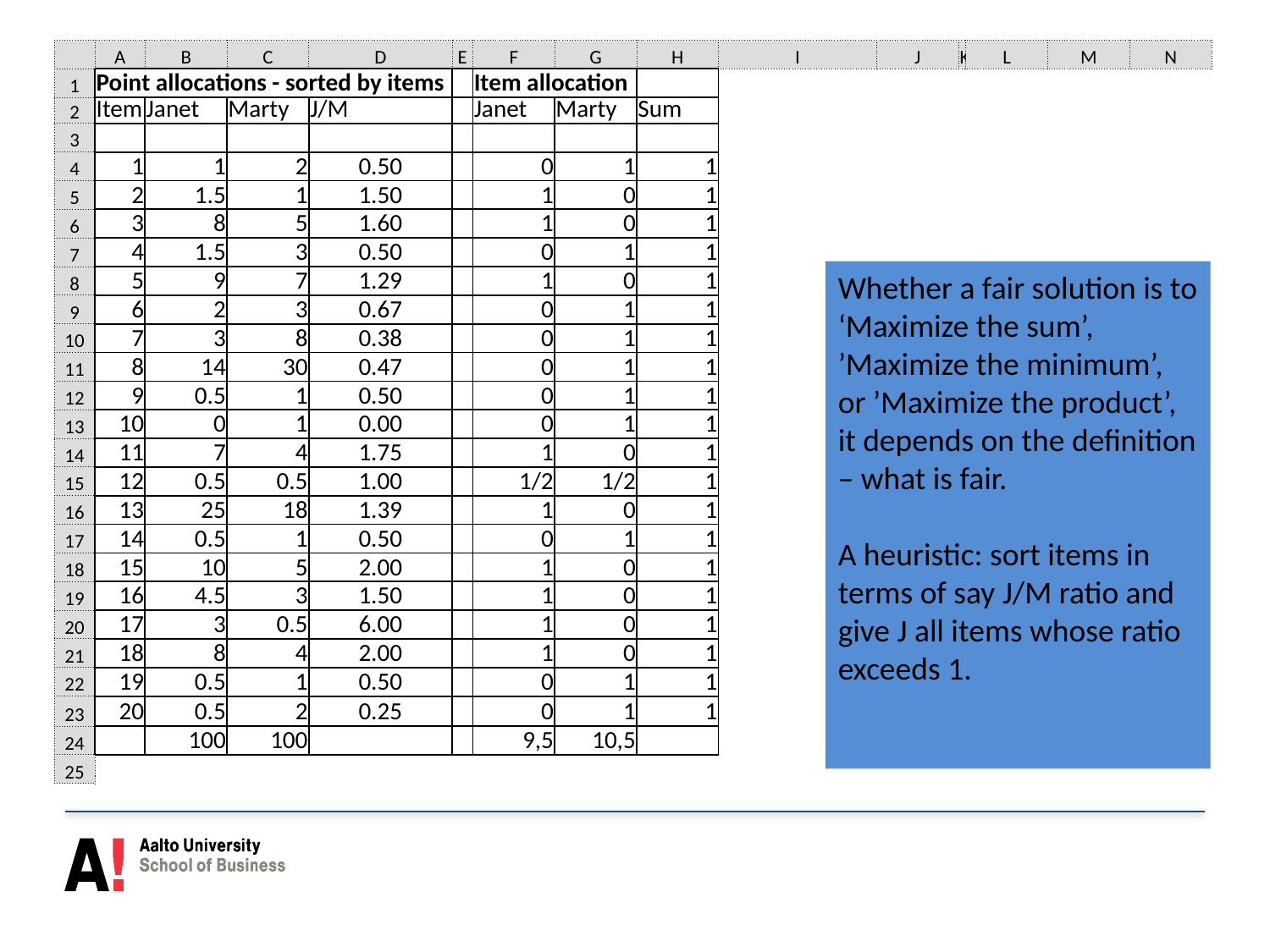

|  | A | B | C | D | E | F | G | H | I | J | K | L | M | N |
| --- | --- | --- | --- | --- | --- | --- | --- | --- | --- | --- | --- | --- | --- | --- |
| 1 | Point allocations - sorted by items |  |  |  |  | Item allocation |  |  |  |  |  |  |  |  |
| 2 | Item | Janet | Marty | J/M |  | Janet | Marty | Sum |  |  |  |  |  |  |
| 3 |  |  |  |  |  |  |  |  |  |  |  |  |  |  |
| 4 | 1 | 1 | 2 | 0.50 |  | 0 | 1 | 1 |  |  |  |  |  |  |
| 5 | 2 | 1.5 | 1 | 1.50 |  | 1 | 0 | 1 |  |  |  |  |  |  |
| 6 | 3 | 8 | 5 | 1.60 |  | 1 | 0 | 1 |  |  |  |  |  |  |
| 7 | 4 | 1.5 | 3 | 0.50 |  | 0 | 1 | 1 |  |  |  |  |  |  |
| 8 | 5 | 9 | 7 | 1.29 |  | 1 | 0 | 1 |  |  |  |  |  |  |
| 9 | 6 | 2 | 3 | 0.67 |  | 0 | 1 | 1 |  |  |  |  |  |  |
| 10 | 7 | 3 | 8 | 0.38 |  | 0 | 1 | 1 |  |  |  |  |  |  |
| 11 | 8 | 14 | 30 | 0.47 |  | 0 | 1 | 1 |  |  |  |  |  |  |
| 12 | 9 | 0.5 | 1 | 0.50 |  | 0 | 1 | 1 |  |  |  |  |  |  |
| 13 | 10 | 0 | 1 | 0.00 |  | 0 | 1 | 1 |  |  |  |  |  |  |
| 14 | 11 | 7 | 4 | 1.75 |  | 1 | 0 | 1 |  |  |  |  |  |  |
| 15 | 12 | 0.5 | 0.5 | 1.00 |  | 1/2 | 1/2 | 1 |  |  |  |  |  |  |
| 16 | 13 | 25 | 18 | 1.39 |  | 1 | 0 | 1 |  |  |  |  |  |  |
| 17 | 14 | 0.5 | 1 | 0.50 |  | 0 | 1 | 1 |  |  |  |  |  |  |
| 18 | 15 | 10 | 5 | 2.00 |  | 1 | 0 | 1 |  |  |  |  |  |  |
| 19 | 16 | 4.5 | 3 | 1.50 |  | 1 | 0 | 1 |  |  |  |  |  |  |
| 20 | 17 | 3 | 0.5 | 6.00 |  | 1 | 0 | 1 |  |  |  |  |  |  |
| 21 | 18 | 8 | 4 | 2.00 |  | 1 | 0 | 1 |  |  |  |  |  |  |
| 22 | 19 | 0.5 | 1 | 0.50 |  | 0 | 1 | 1 |  |  |  |  |  |  |
| 23 | 20 | 0.5 | 2 | 0.25 |  | 0 | 1 | 1 |  |  |  |  |  |  |
| 24 |  | 100 | 100 |  |  | 9,5 | 10,5 |  |  |  |  |  |  |  |
| 25 |  |  |  |  |  |  |  |  |  |  |  |  |  |  |
Whether a fair solution is to ‘Maximize the sum’, ’Maximize the minimum’, or ’Maximize the product’, it depends on the definition – what is fair.

A heuristic: sort items in terms of say J/M ratio and give J all items whose ratio exceeds 1.